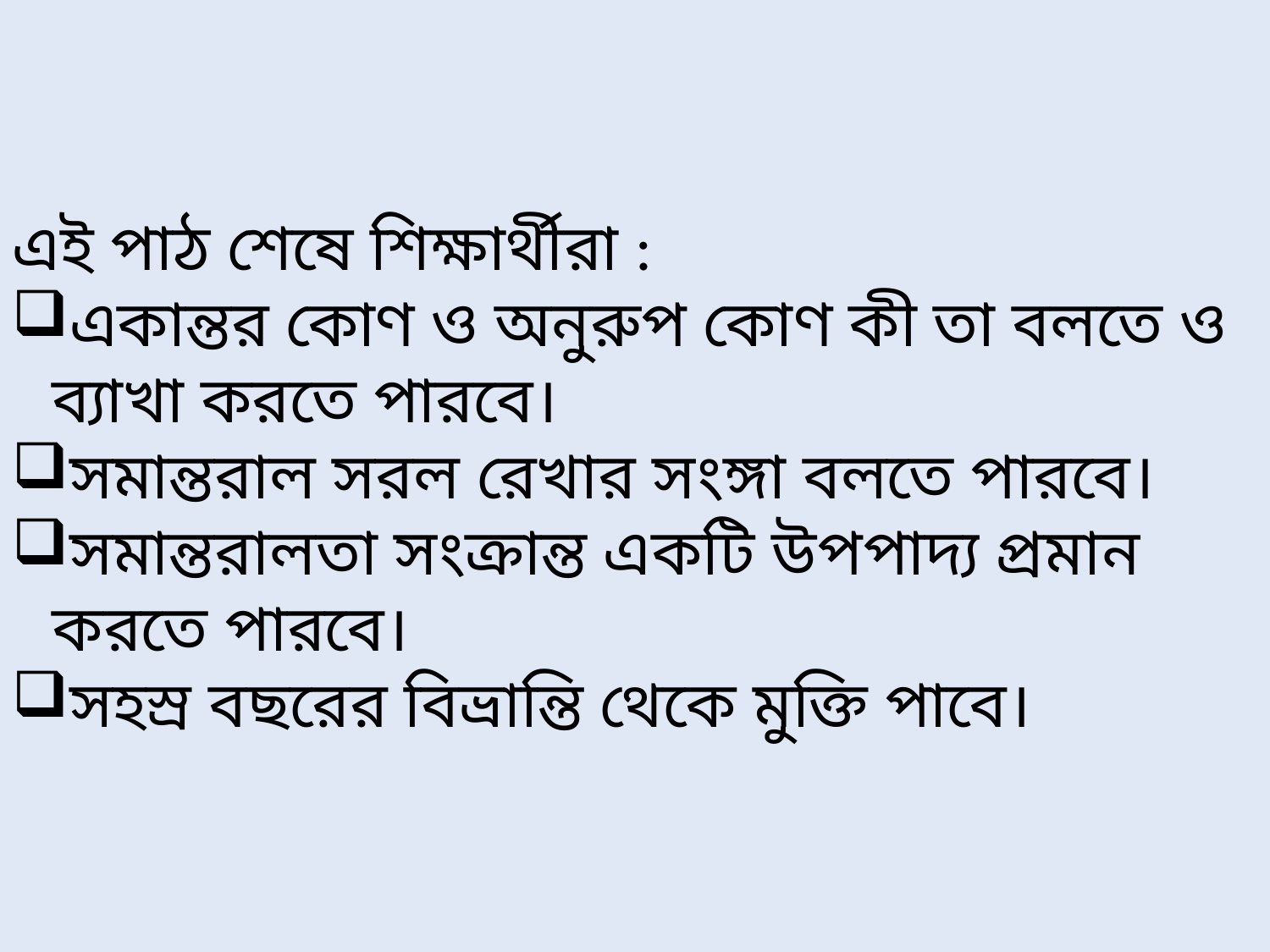

এই পাঠ শেষে শিক্ষার্থীরা :
একান্তর কোণ ও অনুরুপ কোণ কী তা বলতে ও ব্যাখা করতে পারবে।
সমান্তরাল সরল রেখার সংঙ্গা বলতে পারবে।
সমান্তরালতা সংক্রান্ত একটি উপপাদ্য প্রমান করতে পারবে।
সহস্র বছরের বিভ্রান্তি থেকে মুক্তি পাবে।